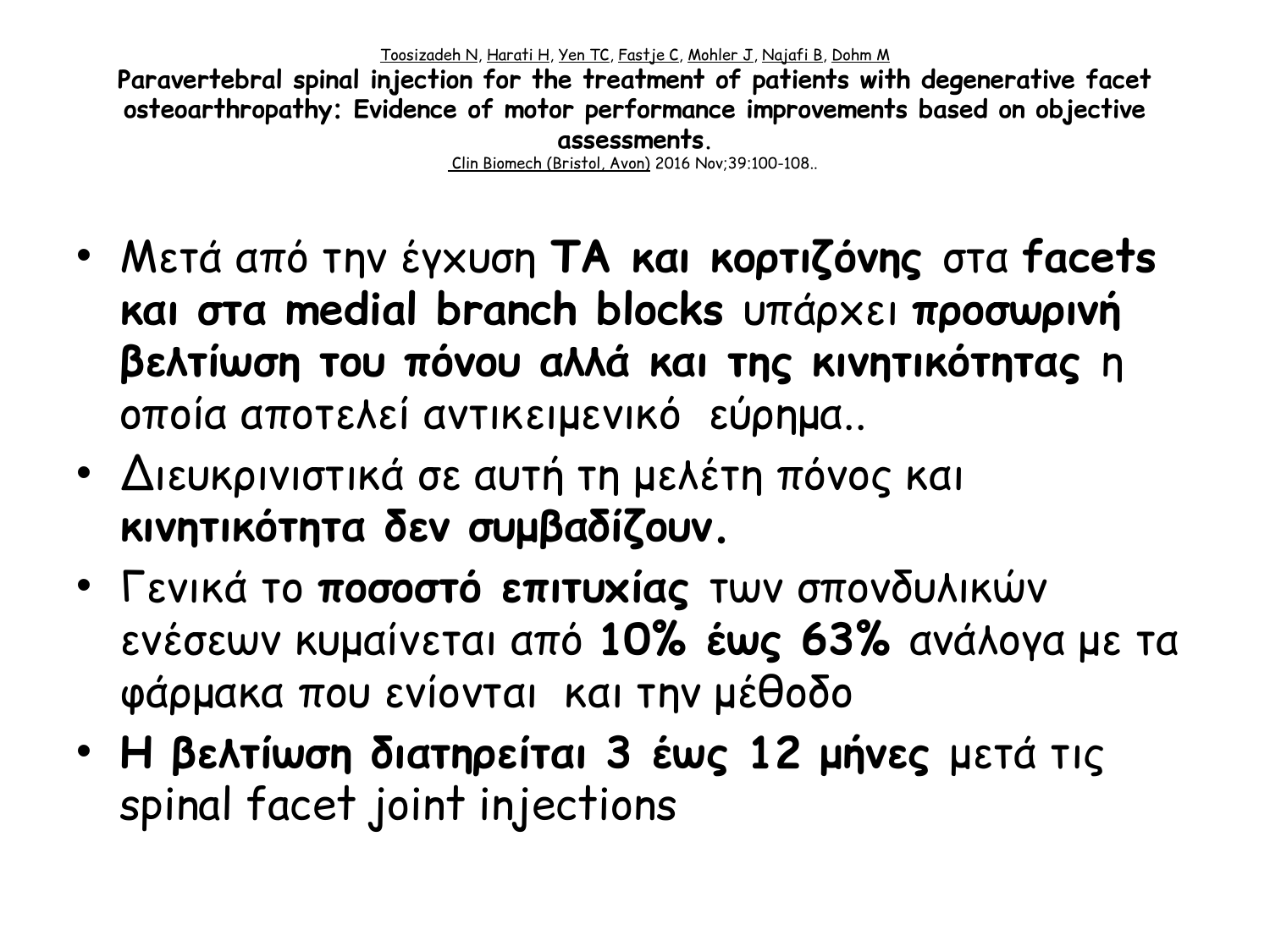

# Toosizadeh N, Harati H, Yen TC, Fastje C, Mohler J, Najafi B, Dohm M Paravertebral spinal injection for the treatment of patients with degenerative facet osteoarthropathy: Evidence of motor performance improvements based on objective assessments. Clin Biomech (Bristol, Avon) 2016 Nov;39:100-108..
Μετά από την έγχυση ΤΑ και κορτιζόνης στα facets και στα medial branch blocks υπάρχει προσωρινή βελτίωση του πόνου αλλά και της κινητικότητας η οποία αποτελεί αντικειμενικό  εύρημα..
Διευκρινιστικά σε αυτή τη μελέτη πόνος και κινητικότητα δεν συμβαδίζουν.
Γενικά το ποσοστό επιτυχίας των σπονδυλικών ενέσεων κυμαίνεται από 10% έως 63% ανάλογα με τα φάρμακα που ενίονται  και την μέθοδο
Η βελτίωση διατηρείται 3 έως 12 μήνες μετά τις spinal facet joint injections